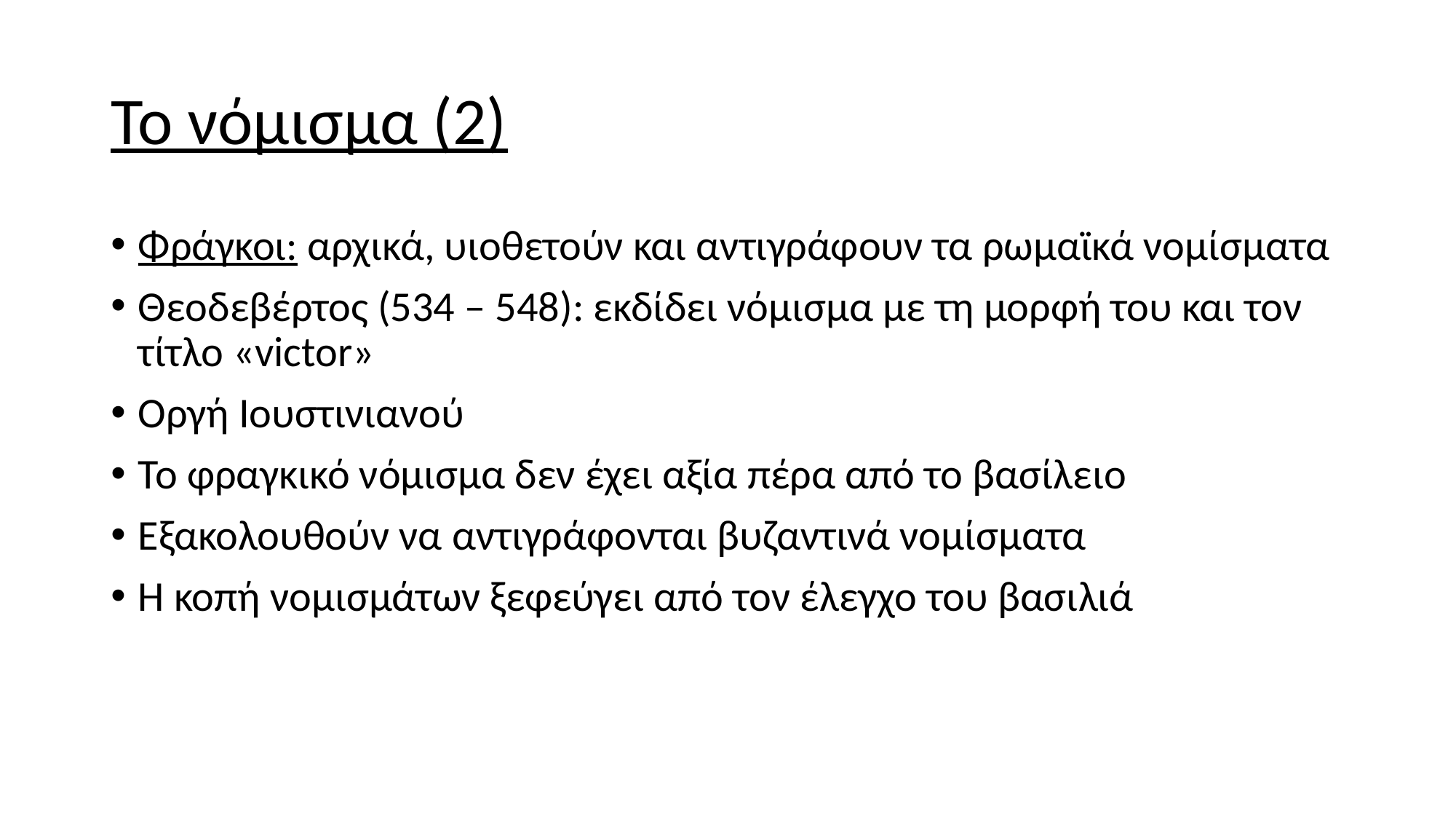

# Το νόμισμα (2)
Φράγκοι: αρχικά, υιοθετούν και αντιγράφουν τα ρωμαϊκά νομίσματα
Θεοδεβέρτος (534 – 548): εκδίδει νόμισμα με τη μορφή του και τον τίτλο «victor»
Οργή Ιουστινιανού
Το φραγκικό νόμισμα δεν έχει αξία πέρα από το βασίλειο
Εξακολουθούν να αντιγράφονται βυζαντινά νομίσματα
Η κοπή νομισμάτων ξεφεύγει από τον έλεγχο του βασιλιά